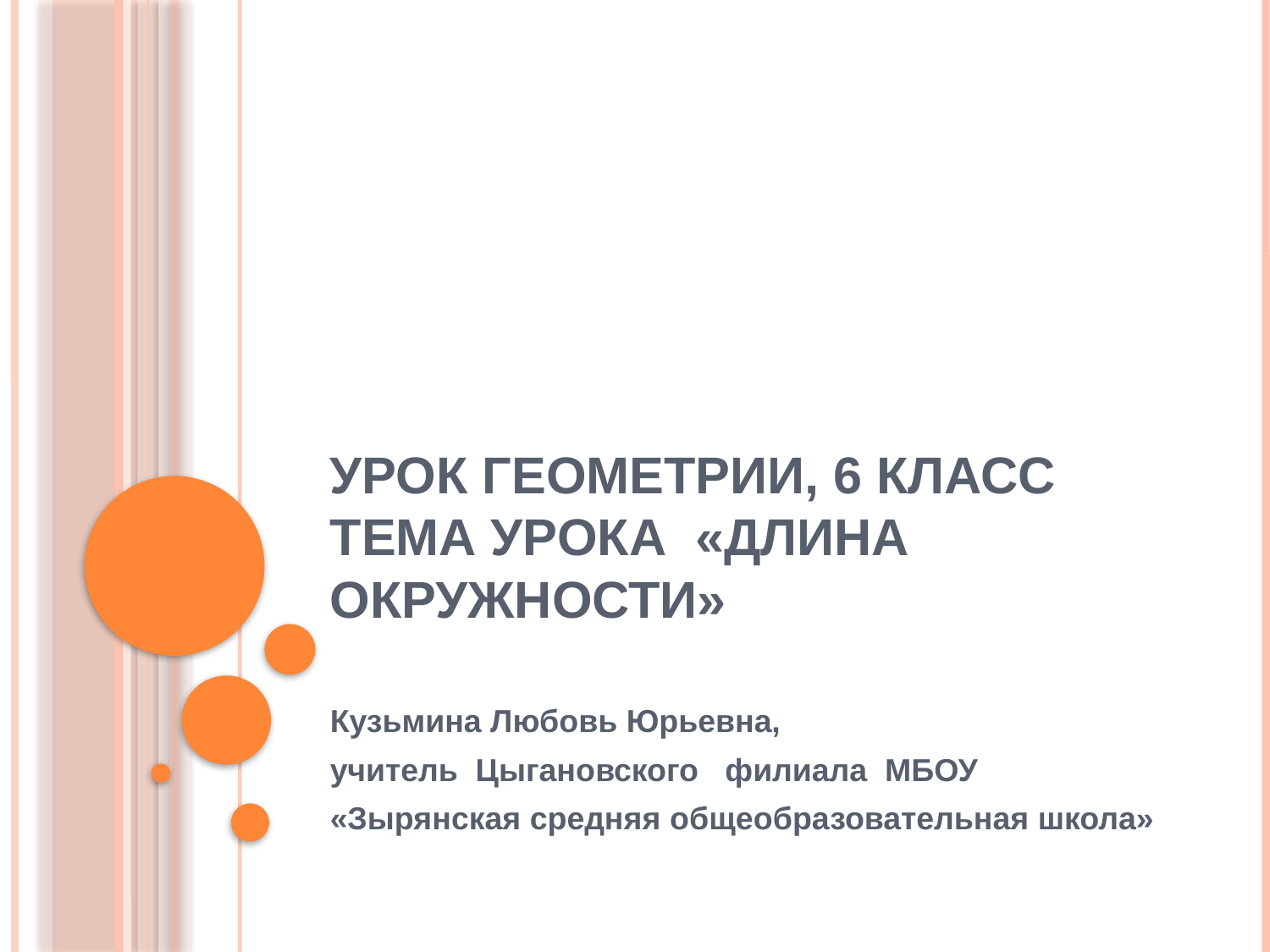

# Урок геометрии, 6 класс Тема урока  «Длина окружности»
Кузьмина Любовь Юрьевна,
учитель  Цыгановского   филиала  МБОУ
«Зырянская средняя общеобразовательная школа»